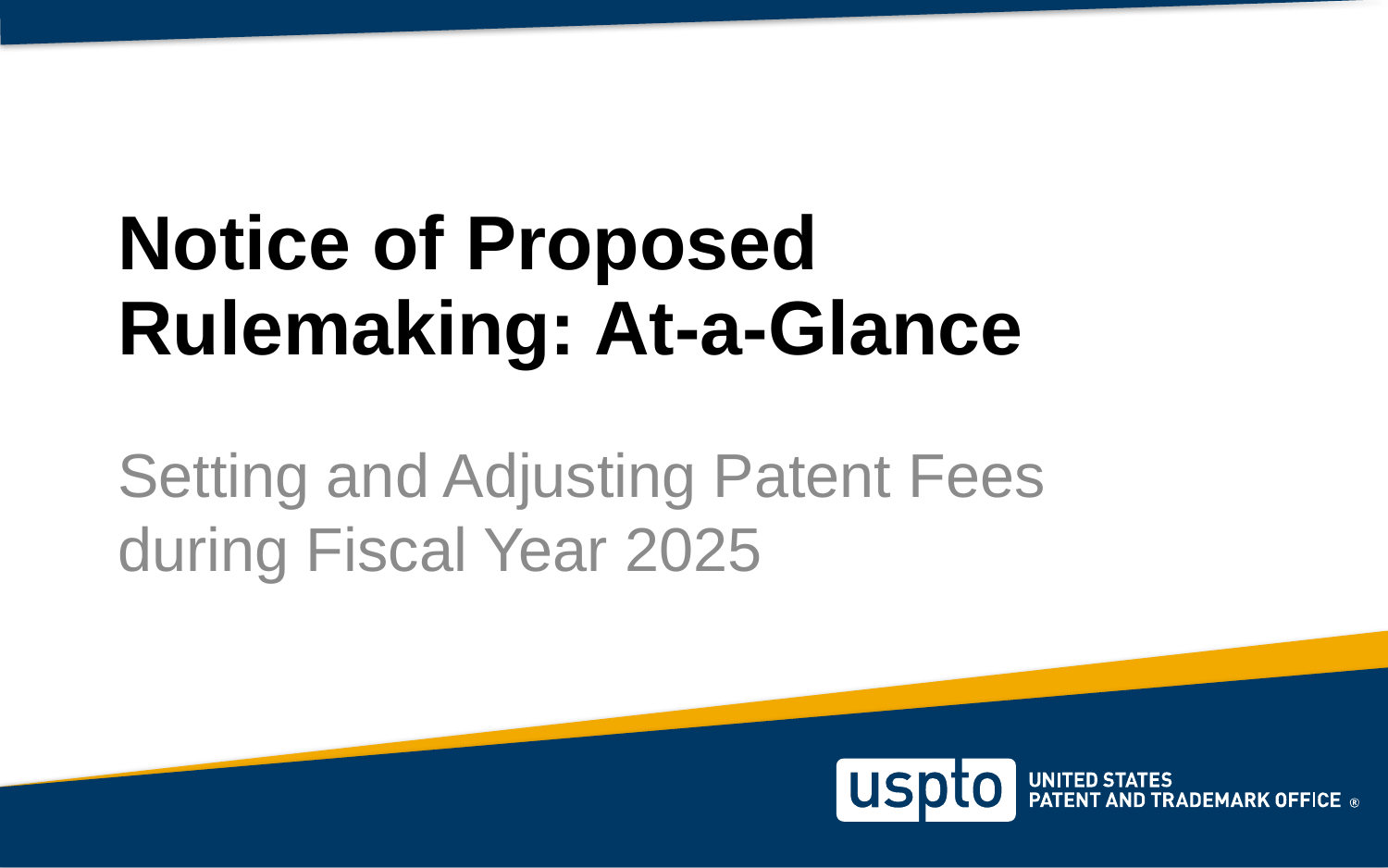

# Notice of Proposed Rulemaking: At-a-Glance
Setting and Adjusting Patent Fees during Fiscal Year 2025